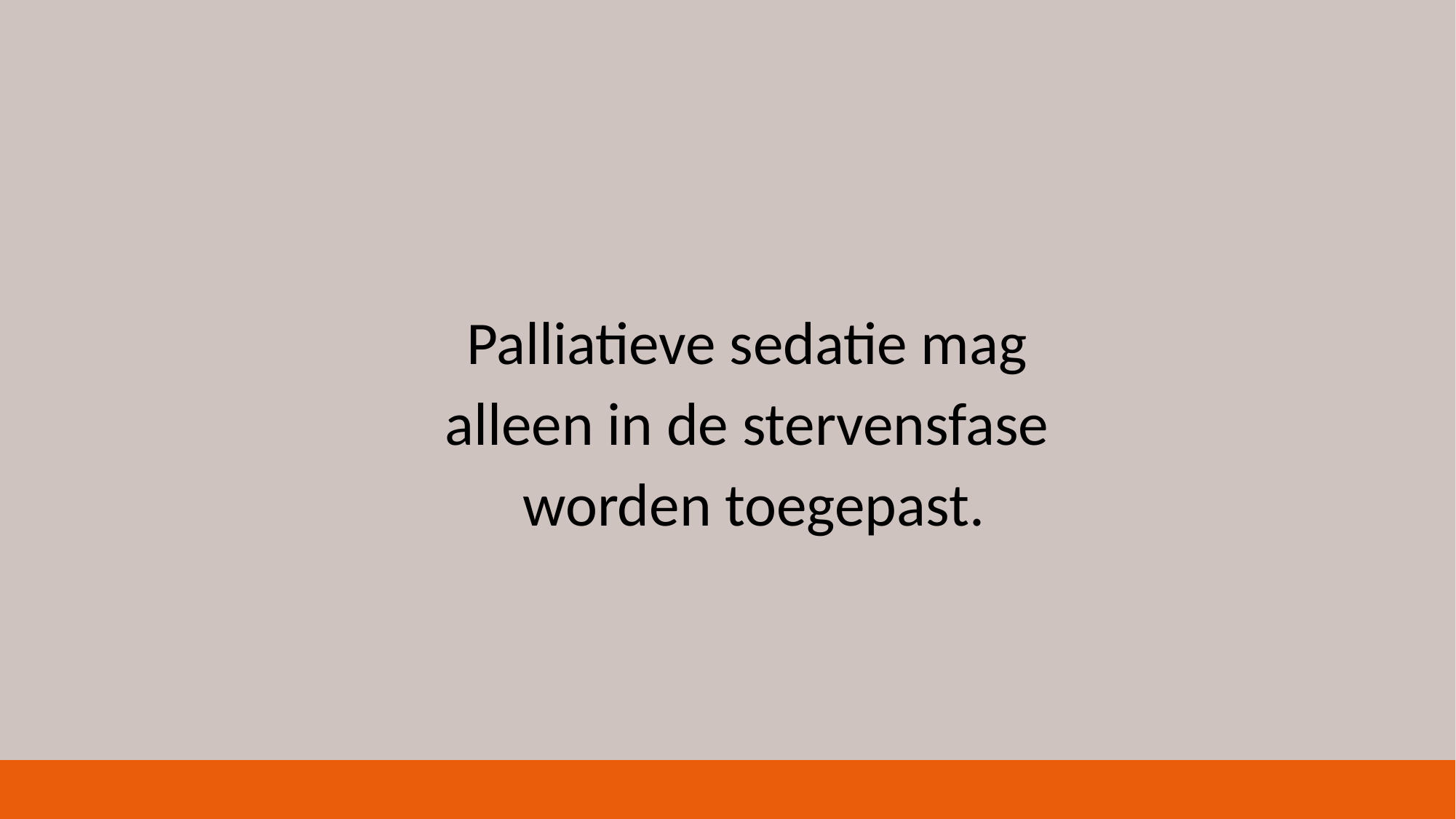

Palliatieve sedatie mag
alleen in de stervensfase
worden toegepast.